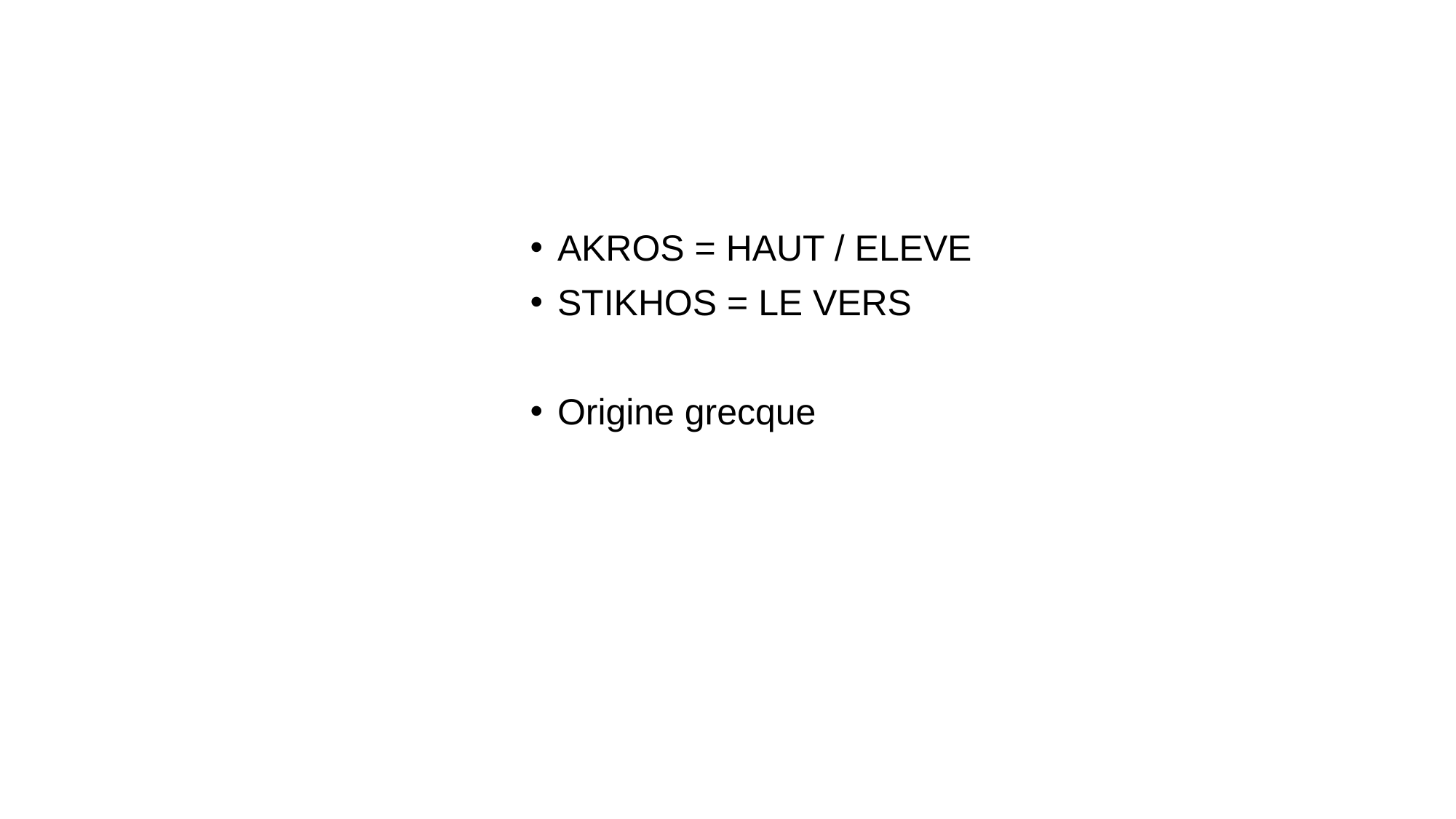

#
AKROS = HAUT / ELEVE
STIKHOS = LE VERS

Origine grecque